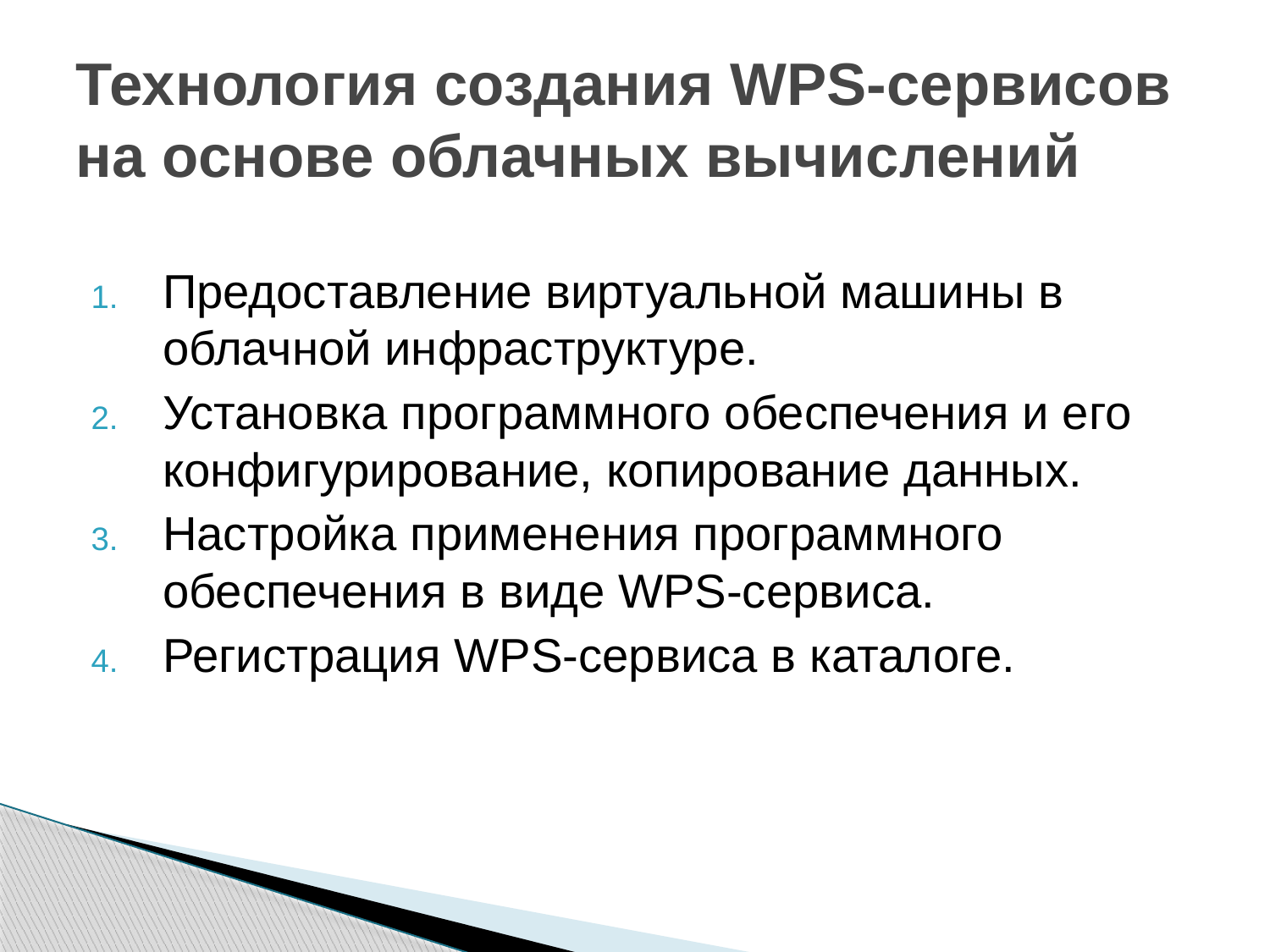

# Технология создания WPS-сервисов на основе облачных вычислений
Предоставление виртуальной машины в облачной инфраструктуре.
Установка программного обеспечения и его конфигурирование, копирование данных.
Настройка применения программного обеспечения в виде WPS-сервиса.
Регистрация WPS-сервиса в каталоге.